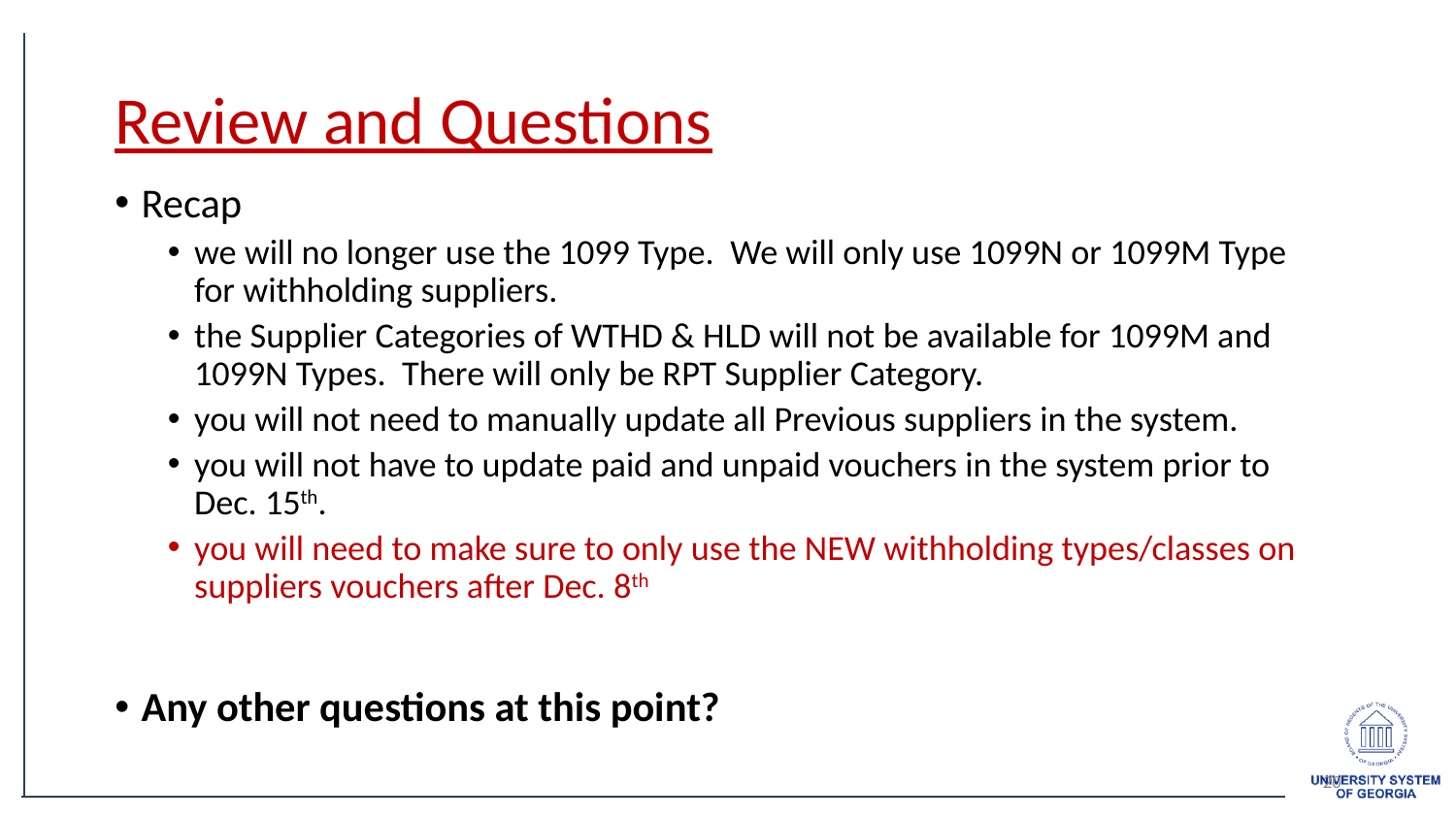

# Review and Questions
Recap
we will no longer use the 1099 Type.  We will only use 1099N or 1099M Type for withholding suppliers.
the Supplier Categories of WTHD & HLD will not be available for 1099M and 1099N Types.  There will only be RPT Supplier Category.
you will not need to manually update all Previous suppliers in the system.
you will not have to update paid and unpaid vouchers in the system prior to Dec. 15th.
you will need to make sure to only use the NEW withholding types/classes on suppliers vouchers after Dec. 8th

Any other questions at this point?

20